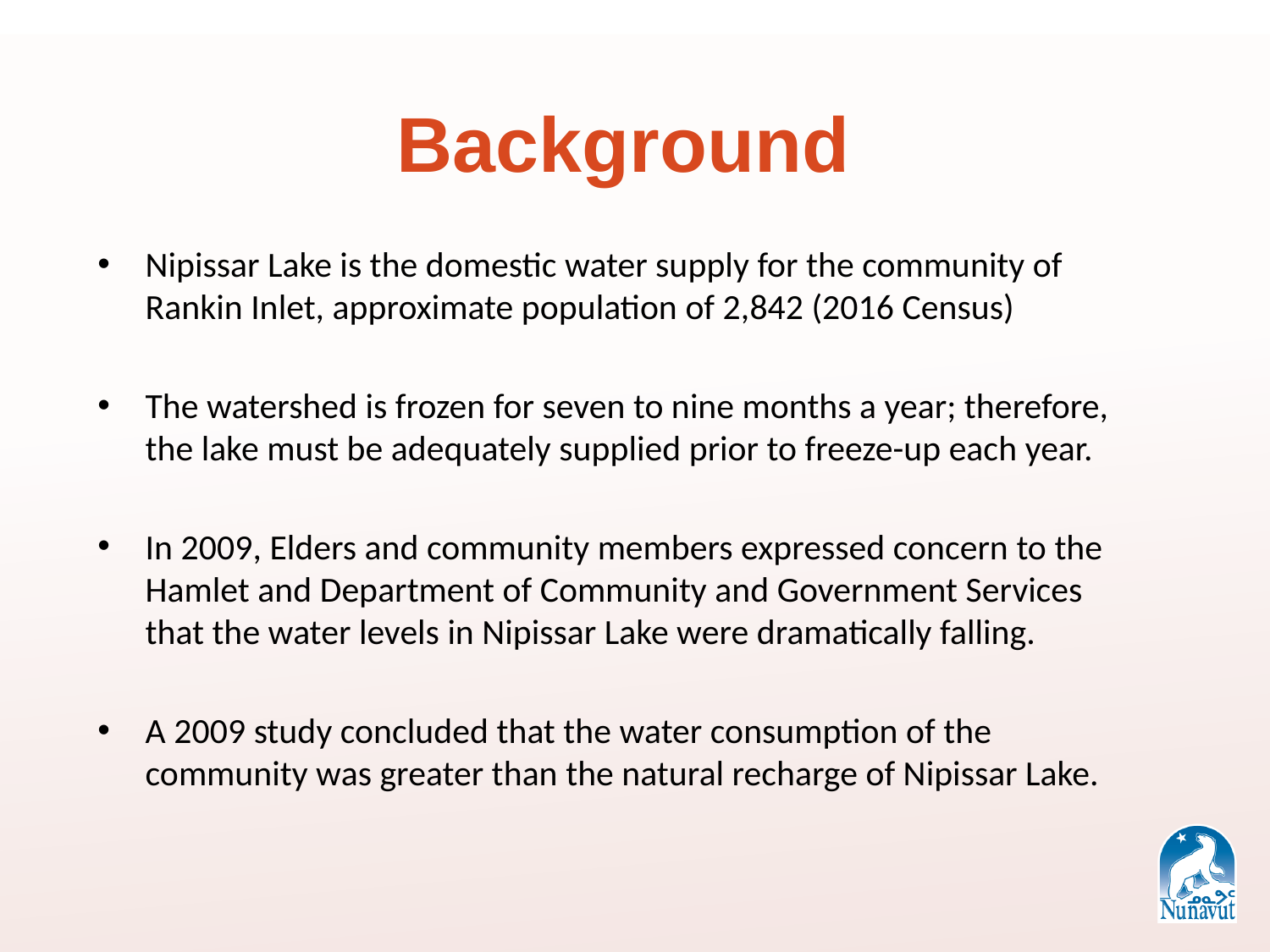

# Background

Nipissar Lake is the domestic water supply for the community of Rankin Inlet, approximate population of 2,842 (2016 Census)

The watershed is frozen for seven to nine months a year; therefore, the lake must be adequately supplied prior to freeze-up each year.

In 2009, Elders and community members expressed concern to the Hamlet and Department of Community and Government Services that the water levels in Nipissar Lake were dramatically falling.

A 2009 study concluded that the water consumption of the community was greater than the natural recharge of Nipissar Lake.